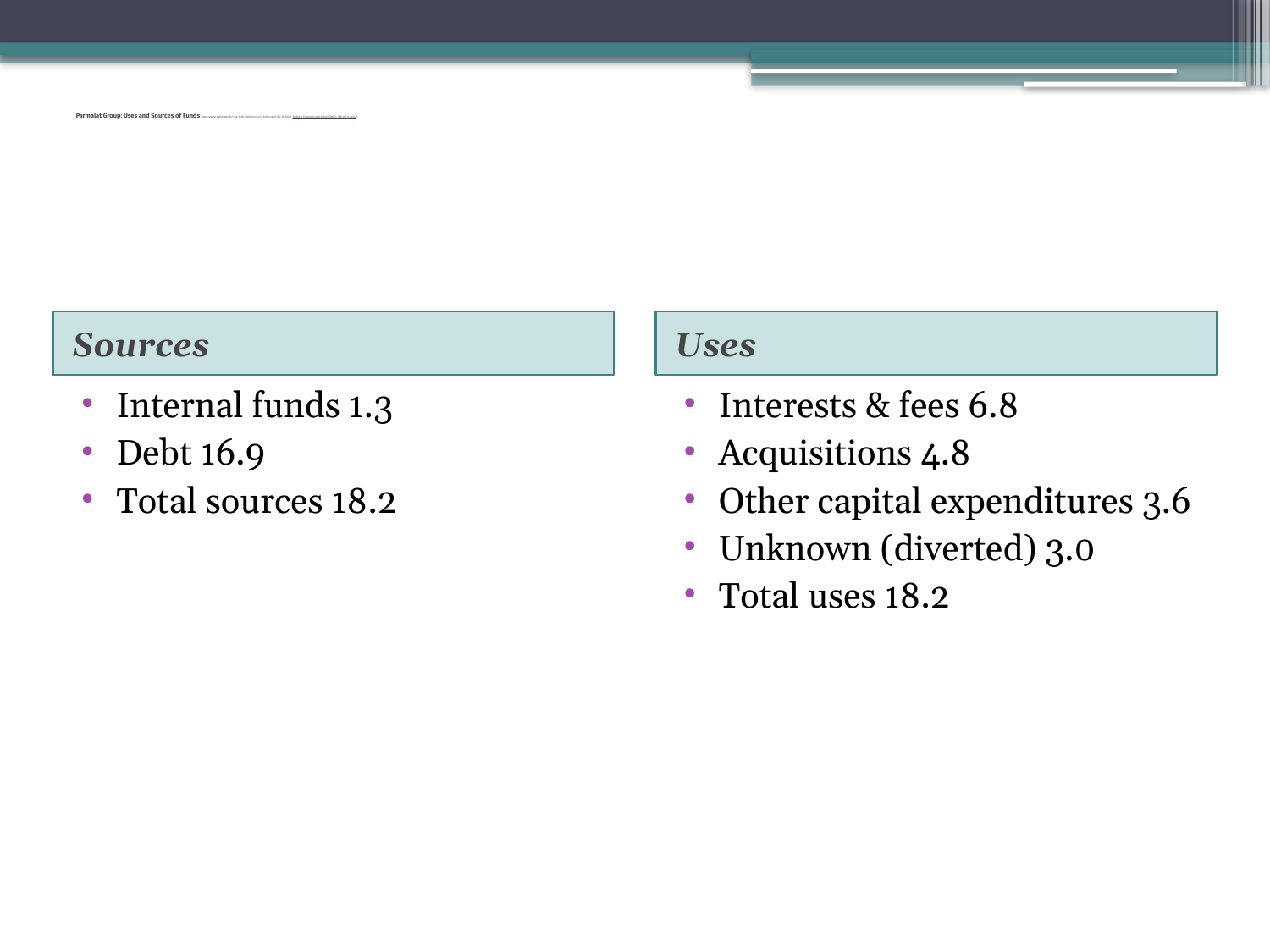

# Parmalat Group: Uses and Sources of Funds ((aggregate estimates for the 1990–2003 period in billions of U.S. dollars) (table 3, Enriques and Volpin (2007), JEP, 21 (1), p124)
Sources
Uses
Internal funds 1.3
Debt 16.9
Total sources 18.2

Interests & fees 6.8
Acquisitions 4.8
Other capital expenditures 3.6
Unknown (diverted) 3.0
Total uses 18.2